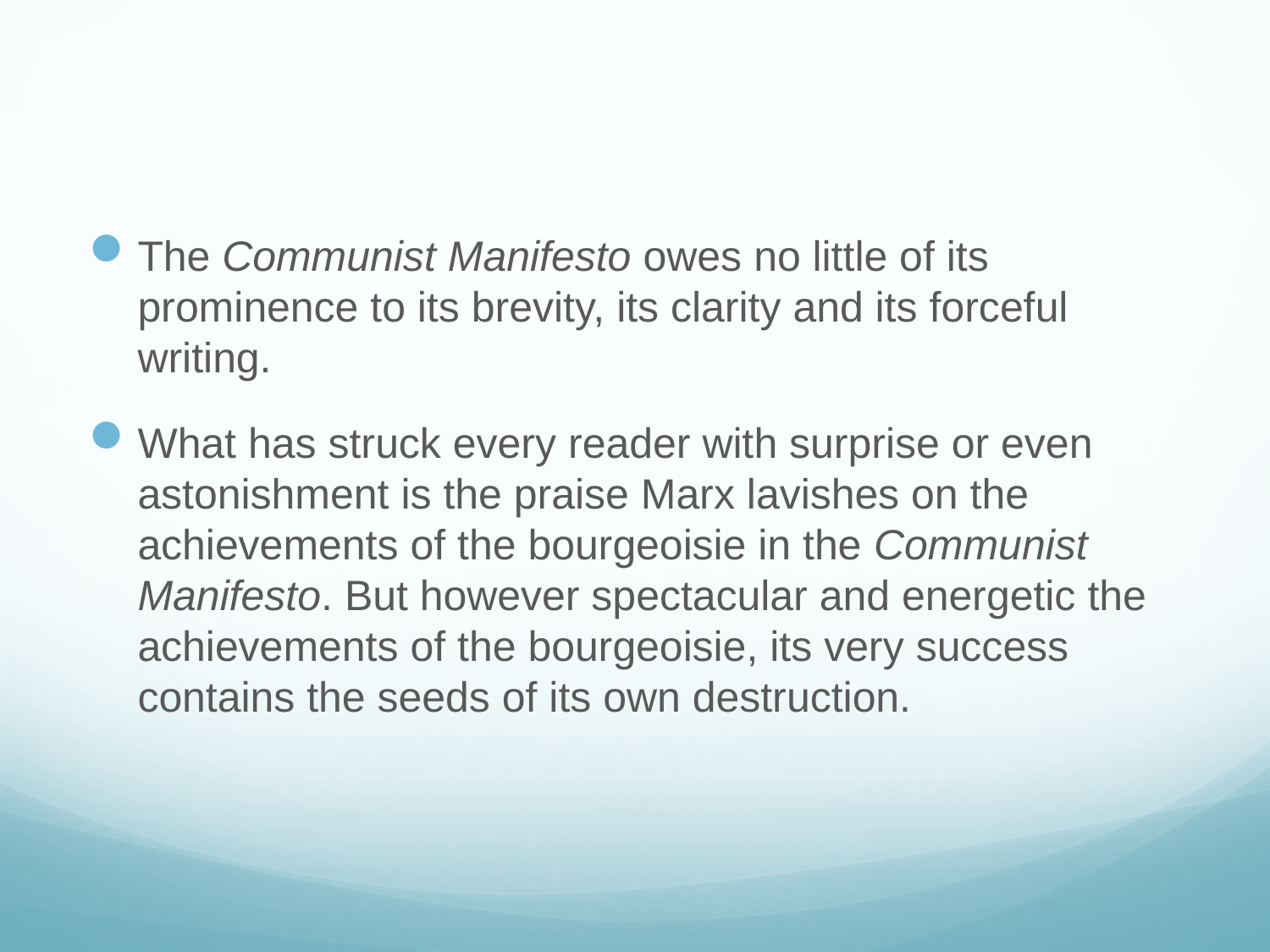

#
The Communist Manifesto owes no little of its prominence to its brevity, its clarity and its forceful writing.
What has struck every reader with surprise or even astonishment is the praise Marx lavishes on the achievements of the bourgeoisie in the Communist Manifesto. But however spectacular and energetic the achievements of the bourgeoisie, its very success contains the seeds of its own destruction.